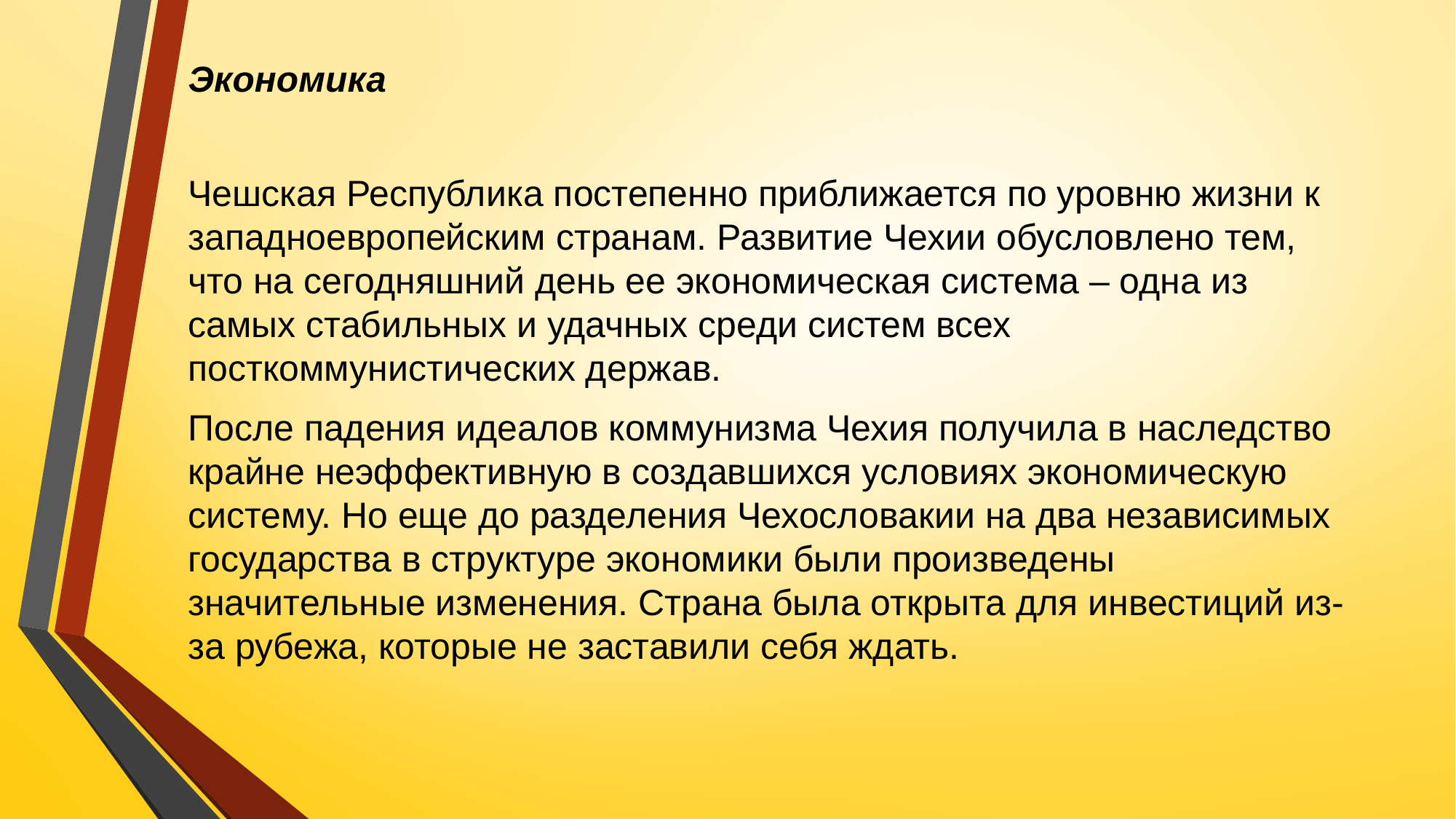

# Экономика
Чешская Республика постепенно приближается по уровню жизни к западноевропейским странам. Развитие Чехии обусловлено тем, что на сегодняшний день ее экономическая система – одна из самых стабильных и удачных среди систем всех посткоммунистических держав.
После падения идеалов коммунизма Чехия получила в наследство крайне неэффективную в создавшихся условиях экономическую систему. Но еще до разделения Чехословакии на два независимых государства в структуре экономики были произведены значительные изменения. Страна была открыта для инвестиций из-за рубежа, которые не заставили себя ждать.